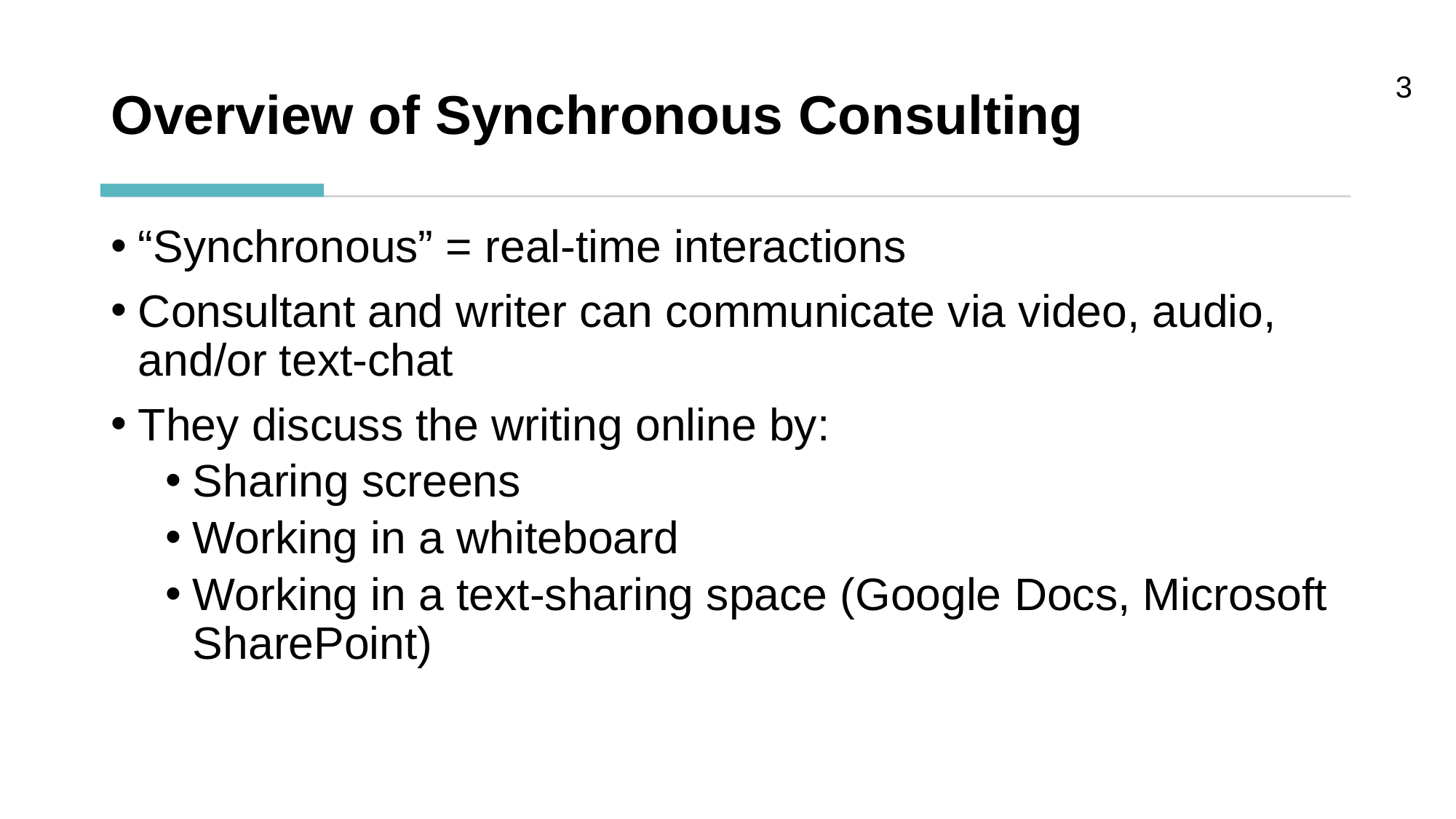

# Overview of Synchronous Consulting
3

“Synchronous” = real-time interactions
Consultant and writer can communicate via video, audio, and/or text-chat
They discuss the writing online by:
Sharing screens
Working in a whiteboard
Working in a text-sharing space (Google Docs, Microsoft SharePoint)